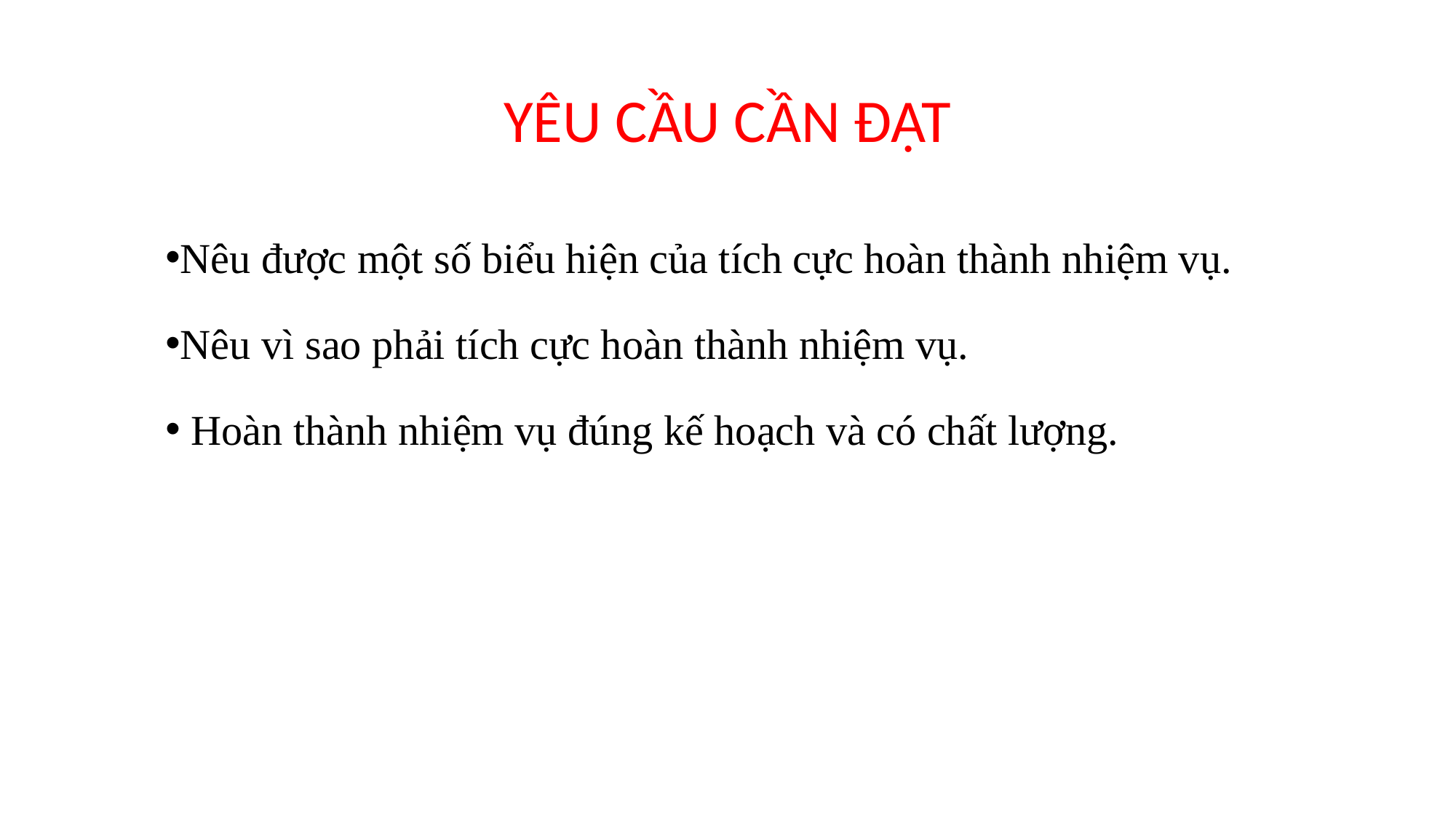

# YÊU CẦU CẦN ĐẠT
Nêu được một số biểu hiện của tích cực hoàn thành nhiệm vụ.
Nêu vì sao phải tích cực hoàn thành nhiệm vụ.
 Hoàn thành nhiệm vụ đúng kế hoạch và có chất lượng.